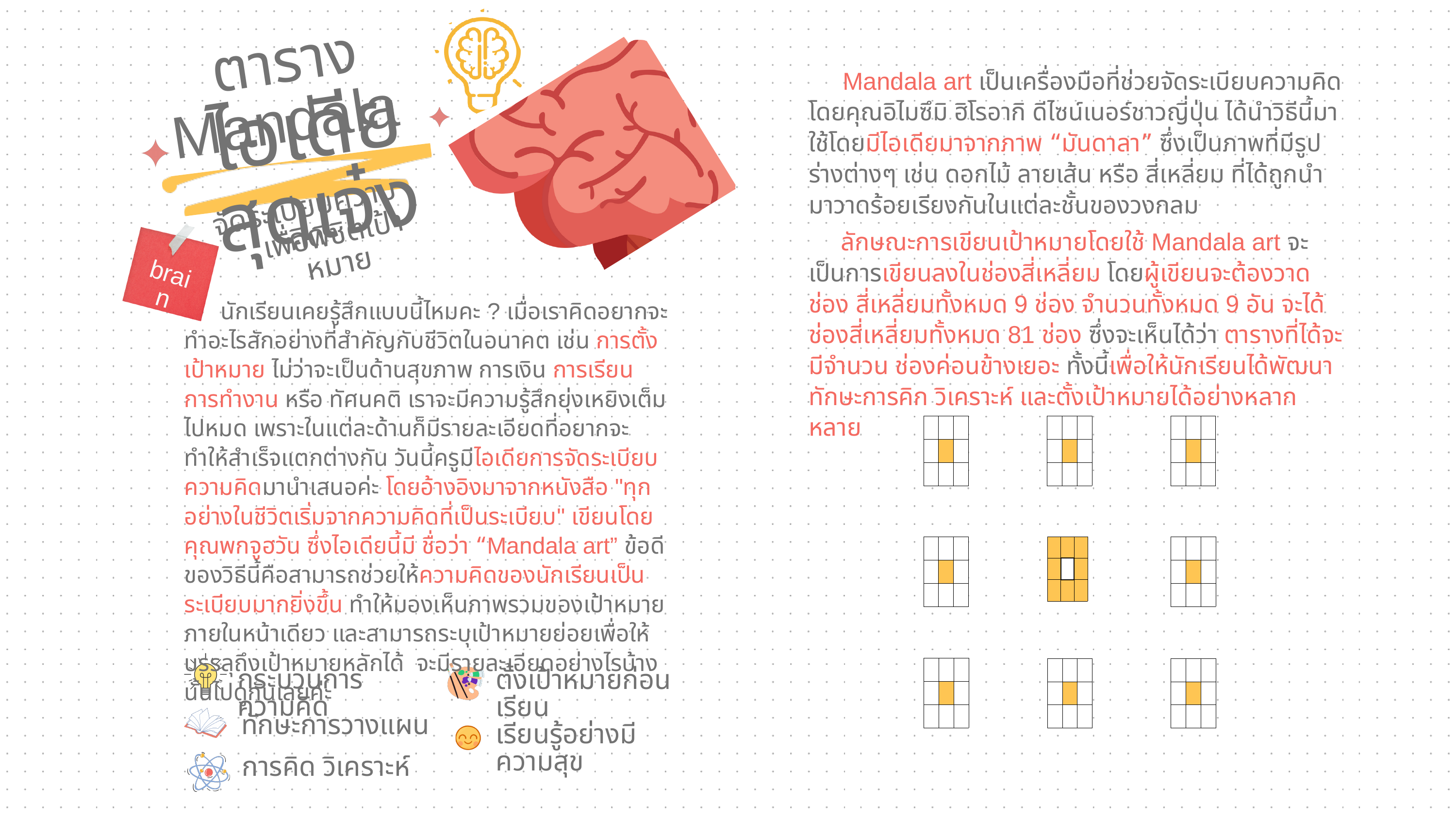

ตาราง Mandala
     Mandala art เป็นเครื่องมือที่ช่วยจัดระเบียบความคิด โดยคุณอิไมซึมิ ฮิโรอากิ ดีไซน์เนอร์ชาวญี่ปุ่น ได้นำวิธีนี้มาใช้โดยมีไอเดียมาจากภาพ “มันดาลา” ซึ่งเป็นภาพที่มีรูปร่างต่างๆ เช่น ดอกไม้ ลายเส้น หรือ สี่เหลี่ยม ที่ได้ถูกนำมาวาดร้อยเรียงกันในแต่ละชั้นของวงกลม

ไอเดียสุดเจ๋ง

จัดระเบียบความคิด

เพื่อพิชิตเป้าหมาย

     ลักษณะการเขียนเป้าหมายโดยใช้ Mandala art จะเป็นการเขียนลงในช่องสี่เหลี่ยม โดยผู้เขียนจะต้องวาดช่อง สี่เหลี่ยมทั้งหมด 9 ช่อง จำนวนทั้งหมด 9 อัน จะได้ช่องสี่เหลี่ยมทั้งหมด 81 ช่อง ซึ่งจะเห็นได้ว่า ตารางที่ได้จะมีจำนวน ช่องค่อนข้างเยอะ ทั้งนี้เพื่อให้นักเรียนได้พัฒนาทักษะการคิก วิเคราะห์ และตั้งเป้าหมายได้อย่างหลากหลาย

brain
      นักเรียนเคยรู้สึกแบบนี้ไหมคะ ? เมื่อเราคิดอยากจะทำอะไรสักอย่างที่สำคัญกับชีวิตในอนาคต เช่น การตั้งเป้าหมาย ไม่ว่าจะเป็นด้านสุขภาพ การเงิน การเรียน การทำงาน หรือ ทัศนคติ เราจะมีความรู้สึกยุ่งเหยิงเต็มไปหมด เพราะในแต่ละด้านก็มีรายละเอียดที่อยากจะทำให้สำเร็จแตกต่างกัน วันนี้ครูมีไอเดียการจัดระเบียบความคิดมานำเสนอค่ะ โดยอ้างอิงมาจากหนังสือ "ทุกอย่างในชีวิตเริ่มจากความคิดที่เป็นระเบียบ" เขียนโดย คุณพกจูฮวัน ซึ่งไอเดียนี้มี ชื่อว่า “Mandala art” ข้อดีของวิธีนี้คือสามารถช่วยให้ความคิดของนักเรียนเป็นระเบียบมากยิ่งขึ้น ทำให้มองเห็นภาพรวมของเป้าหมายภายในหน้าเดียว และสามารถระบุเป้าหมายย่อยเพื่อให้บรรลุถึงเป้าหมายหลักได้  จะมีรายละเอียดอย่างไรบ้างนั้นไปดูกันเลยค่ะ
|  |  |  |
| --- | --- | --- |
|  |  |  |
|  |  |  |
|  |  |  |
| --- | --- | --- |
|  |  |  |
|  |  |  |
|  |  |  |
| --- | --- | --- |
|  |  |  |
|  |  |  |
|  |  |  |
| --- | --- | --- |
|  |  |  |
|  |  |  |
|  |  |  |
| --- | --- | --- |
|  |  |  |
|  |  |  |
|  |  |  |
| --- | --- | --- |
|  |  |  |
|  |  |  |

|  |  |  |
| --- | --- | --- |
|  |  |  |
|  |  |  |
|  |  |  |
| --- | --- | --- |
|  |  |  |
|  |  |  |
|  |  |  |
| --- | --- | --- |
|  |  |  |
|  |  |  |

กระบวนการความคิด
ตั้งเป้าหมายก่อนเรียน

ทักษะการวางแผน
เรียนรู้อย่างมีความสุข

การคิด วิเคราะห์